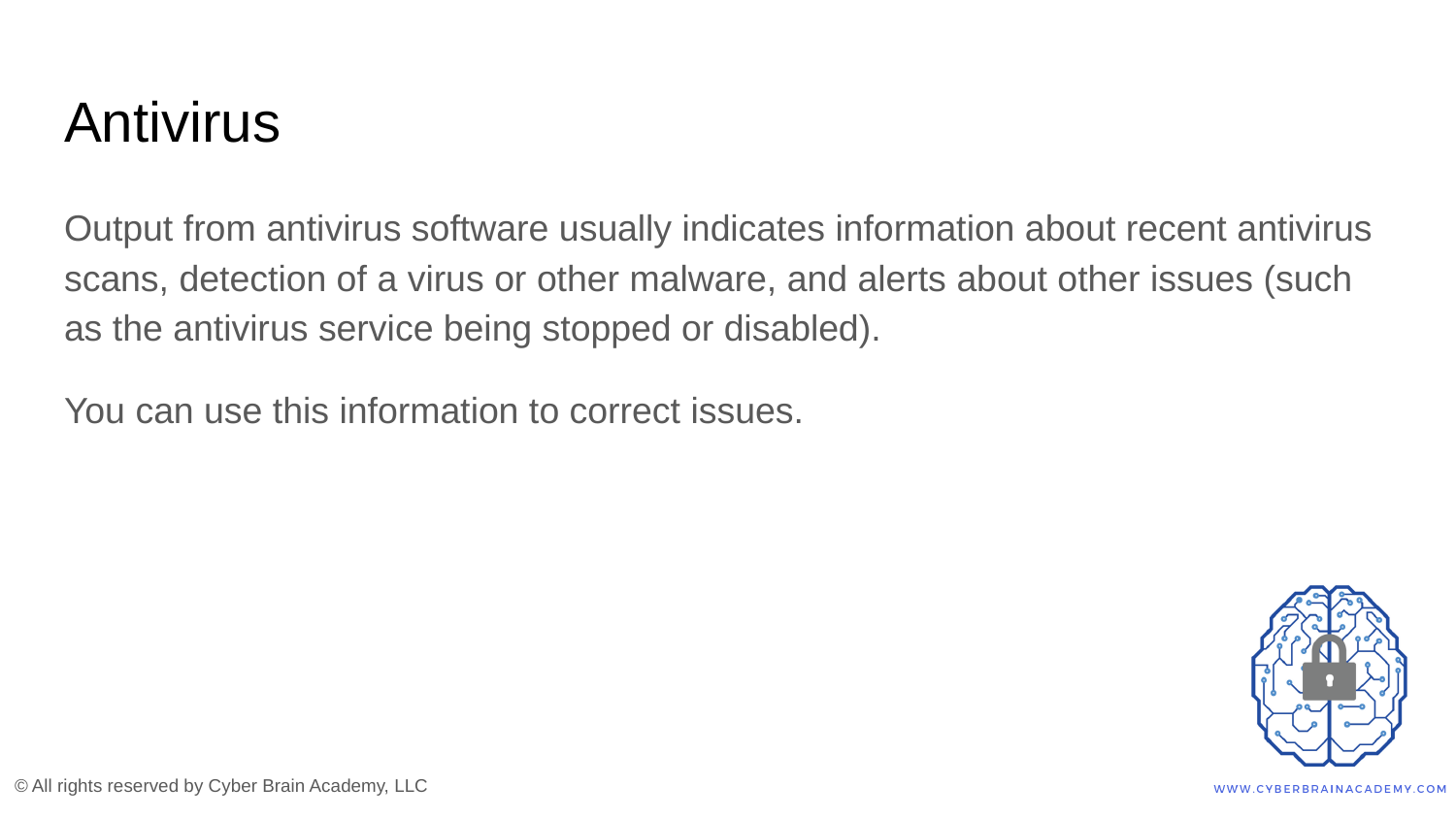

# Antivirus

Output from antivirus software usually indicates information about recent antivirus scans, detection of a virus or other malware, and alerts about other issues (such as the antivirus service being stopped or disabled).
You can use this information to correct issues.